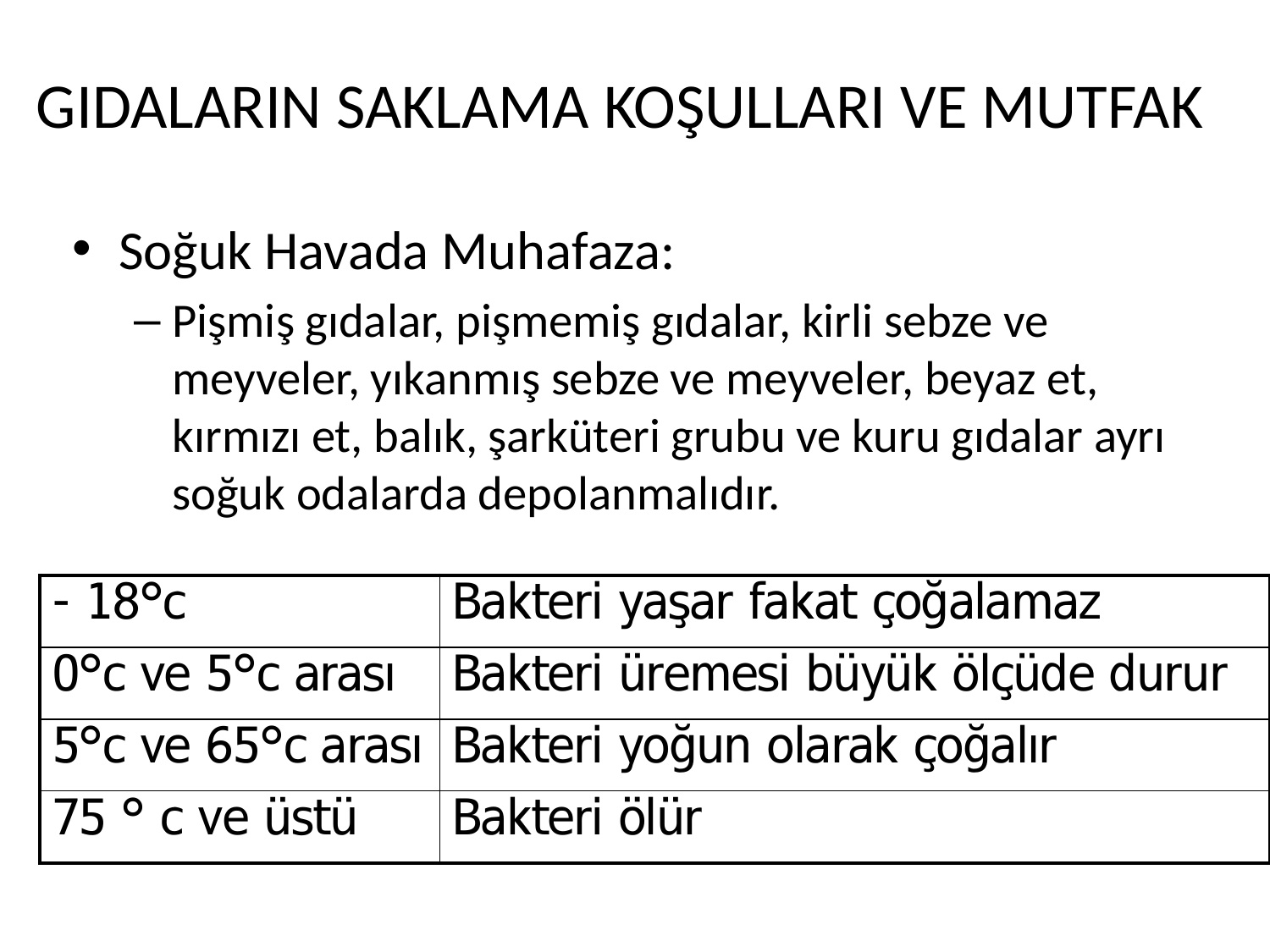

# GIDALARIN SAKLAMA KOŞULLARI VE MUTFAK
Soğuk Havada Muhafaza:
Pişmiş gıdalar, pişmemiş gıdalar, kirli sebze ve meyveler, yıkanmış sebze ve meyveler, beyaz et, kırmızı et, balık, şarküteri grubu ve kuru gıdalar ayrı soğuk odalarda depolanmalıdır.

| - 18°c | Bakteri yaşar fakat çoğalamaz |
| --- | --- |
| 0°c ve 5°c arası | Bakteri üremesi büyük ölçüde durur |
| 5°c ve 65°c arası | Bakteri yoğun olarak çoğalır |
| 75 ° c ve üstü | Bakteri ölür |